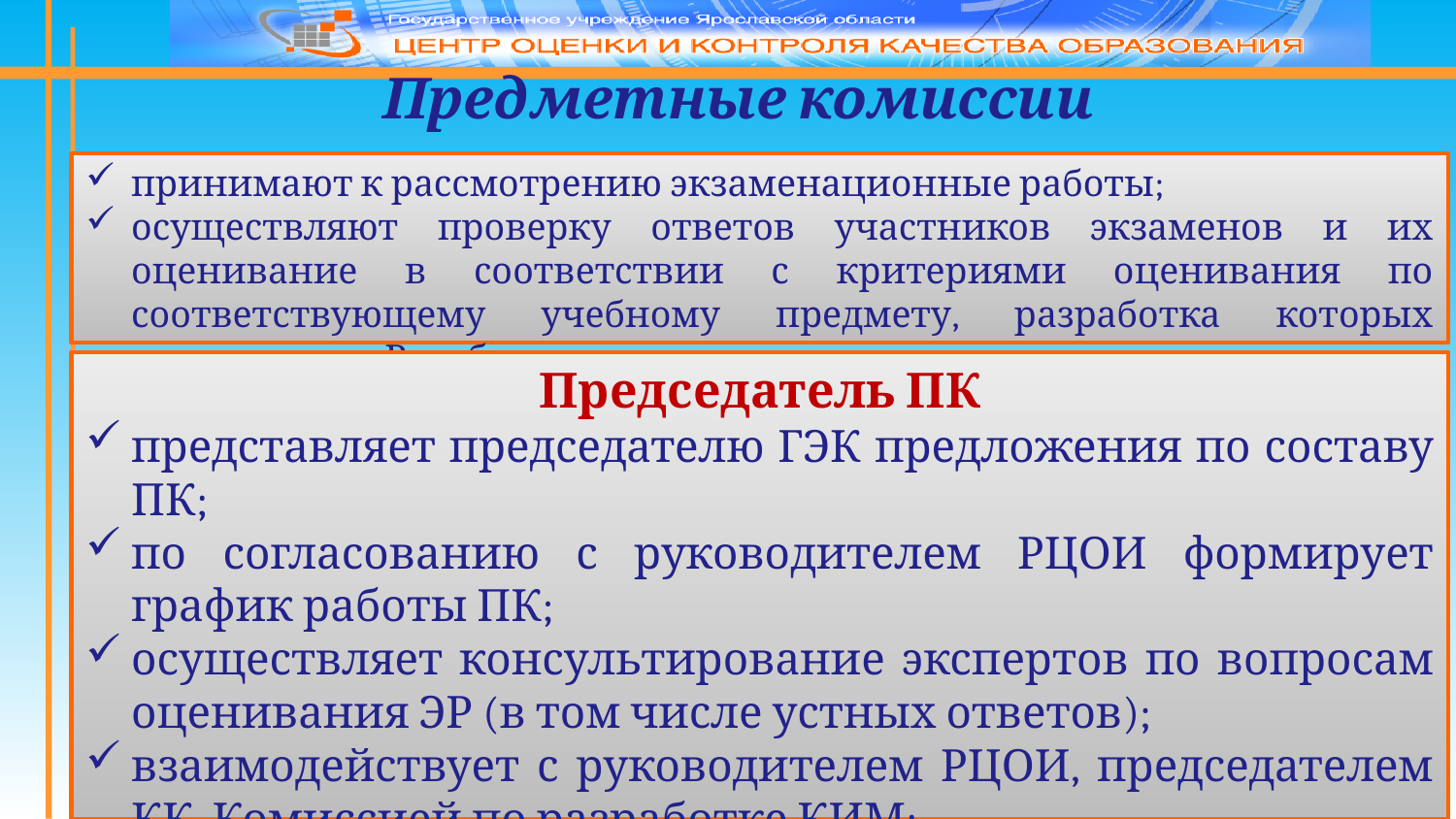

Предметные комиссии
принимают к рассмотрению экзаменационные работы;
осуществляют проверку ответов участников экзаменов и их оценивание в соответствии с критериями оценивания по соответствующему учебному предмету, разработка которых организуется Рособрнадзором

Председатель ПК
представляет председателю ГЭК предложения по составу ПК;
по согласованию с руководителем РЦОИ формирует график работы ПК;
осуществляет консультирование экспертов по вопросам оценивания ЭР (в том числе устных ответов);
взаимодействует с руководителем РЦОИ, председателем КК, Комиссией по разработке КИМ;